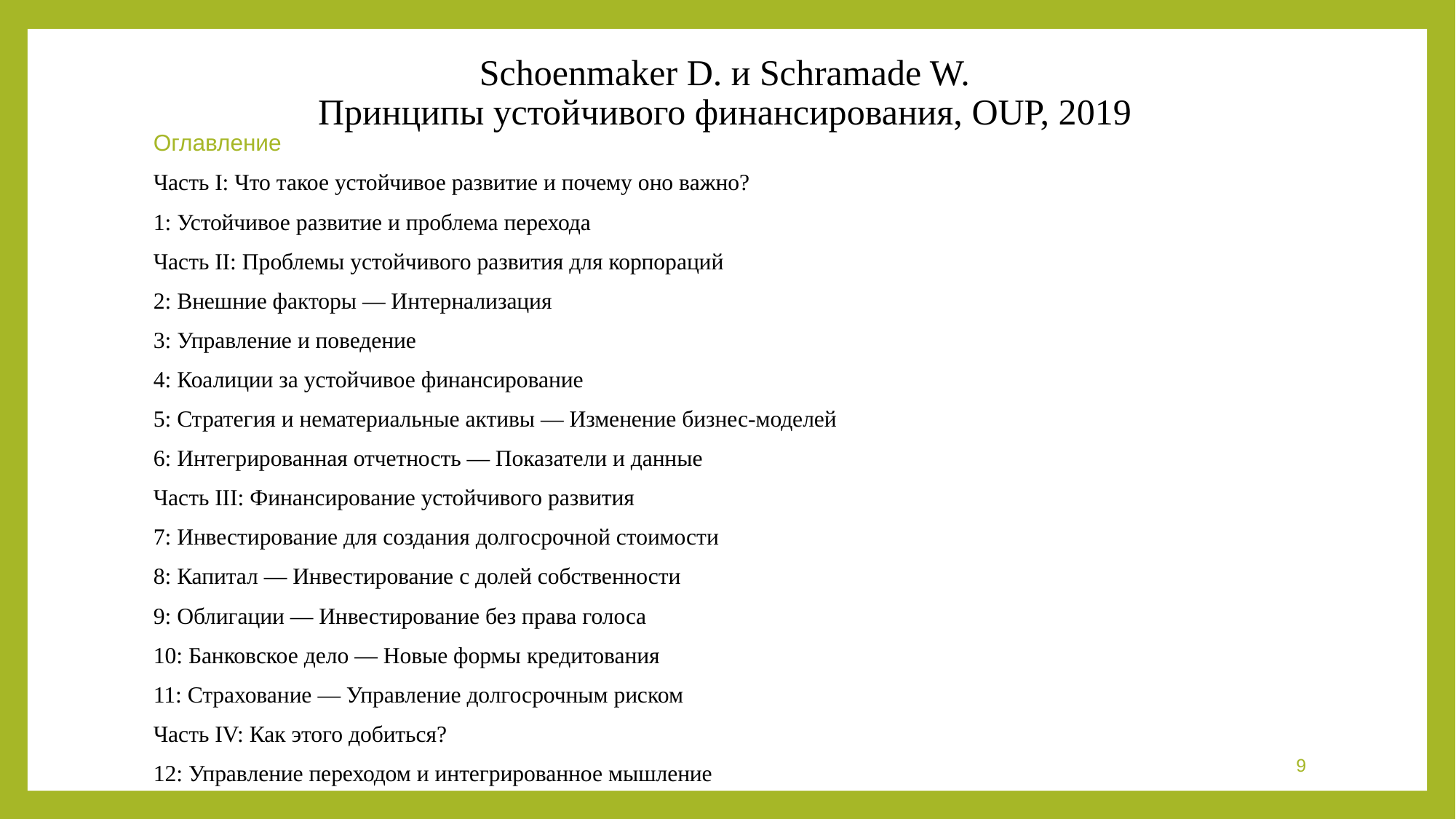

# Schoenmaker D. и Schramade W. Принципы устойчивого финансирования, OUP, 2019
Оглавление
Часть I: Что такое устойчивое развитие и почему оно важно?
	1: Устойчивое развитие и проблема перехода
Часть II: Проблемы устойчивого развития для корпораций
	2: Внешние факторы — Интернализация
	3: Управление и поведение
	4: Коалиции за устойчивое финансирование
	5: Стратегия и нематериальные активы — Изменение бизнес-моделей
	6: Интегрированная отчетность — Показатели и данные
Часть III: Финансирование устойчивого развития
	7: Инвестирование для создания долгосрочной стоимости
	8: Капитал — Инвестирование с долей собственности
	9: Облигации — Инвестирование без права голоса
	10: Банковское дело — Новые формы кредитования
	11: Страхование — Управление долгосрочным риском
Часть IV: Как этого добиться?
	12: Управление переходом и интегрированное мышление
9